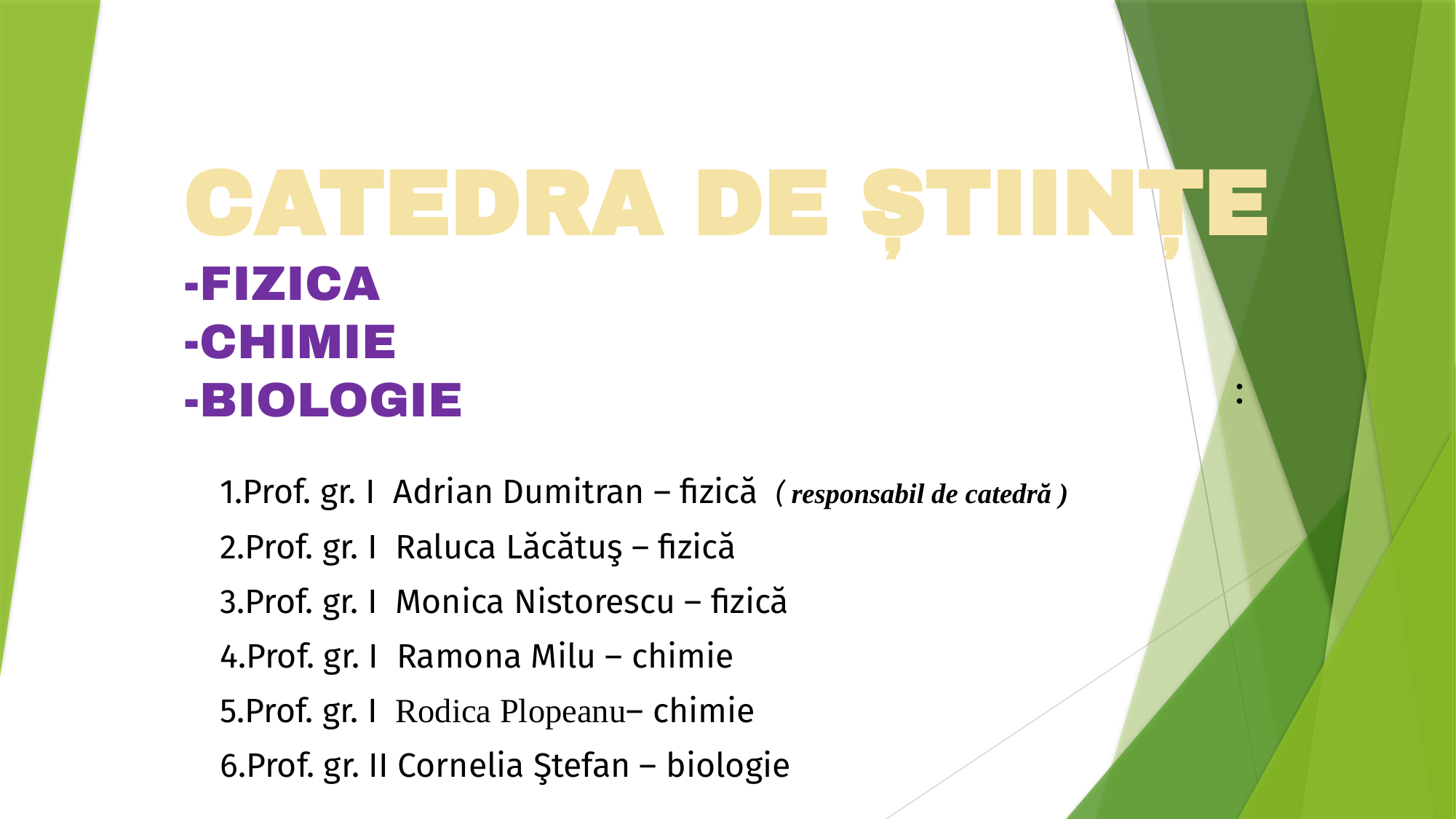

# CATEDRA DE ŞTIINŢE -FIZICA -CHIMIE -BIOLOGIE
:

1.Prof. gr. I  Adrian Dumitran – fizică  ( responsabil de catedră )
2.Prof. gr. I  Raluca Lăcătuş – fizică
3.Prof. gr. I  Monica Nistorescu – fizică
4.Prof. gr. I  Ramona Milu – chimie
5.Prof. gr. I  Rodica Plopeanu– chimie
6.Prof. gr. II Cornelia Ştefan – biologie